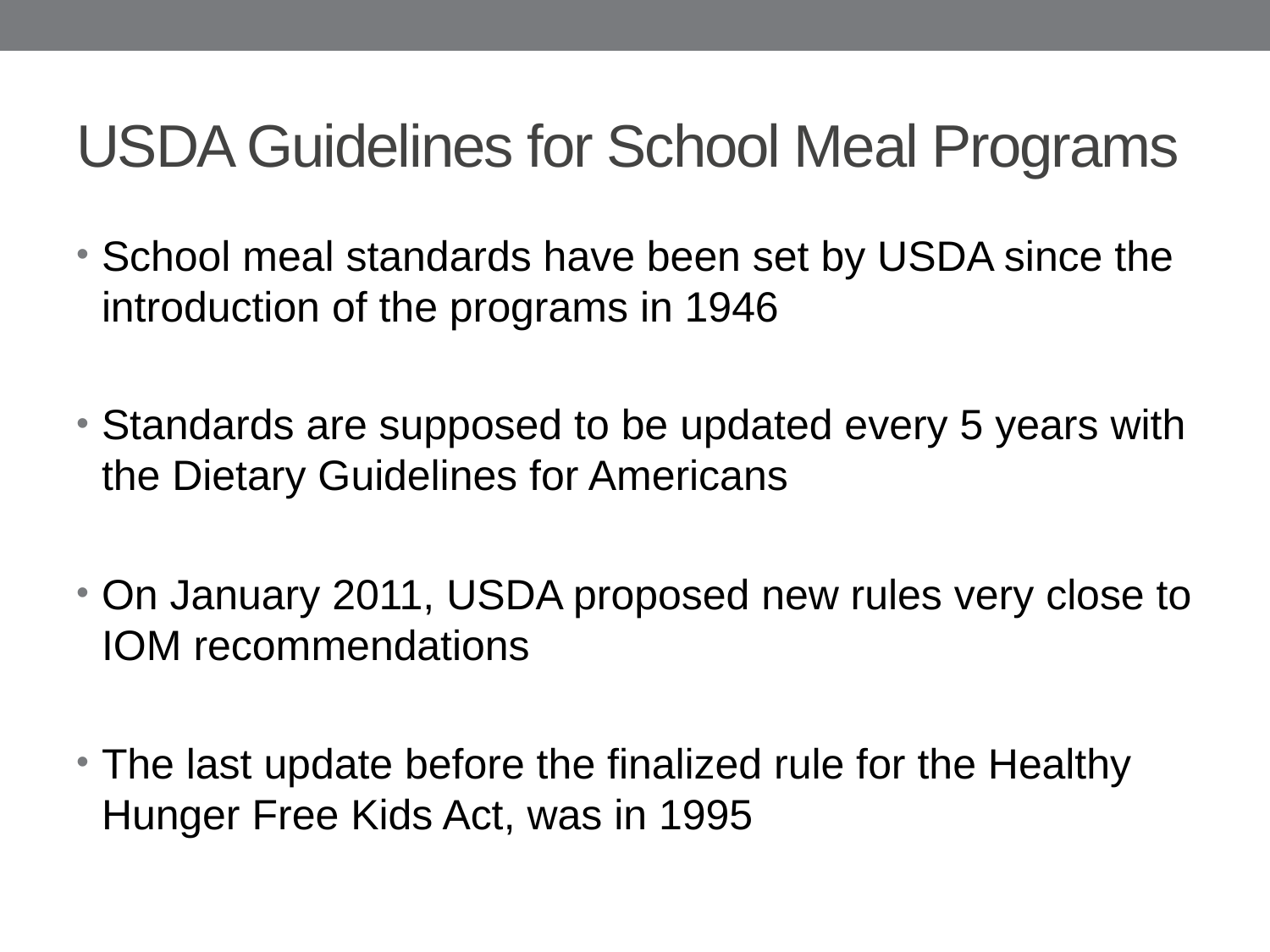

# USDA Guidelines for School Meal Programs
School meal standards have been set by USDA since the introduction of the programs in 1946

Standards are supposed to be updated every 5 years with the Dietary Guidelines for Americans

On January 2011, USDA proposed new rules very close to IOM recommendations

The last update before the finalized rule for the Healthy Hunger Free Kids Act, was in 1995